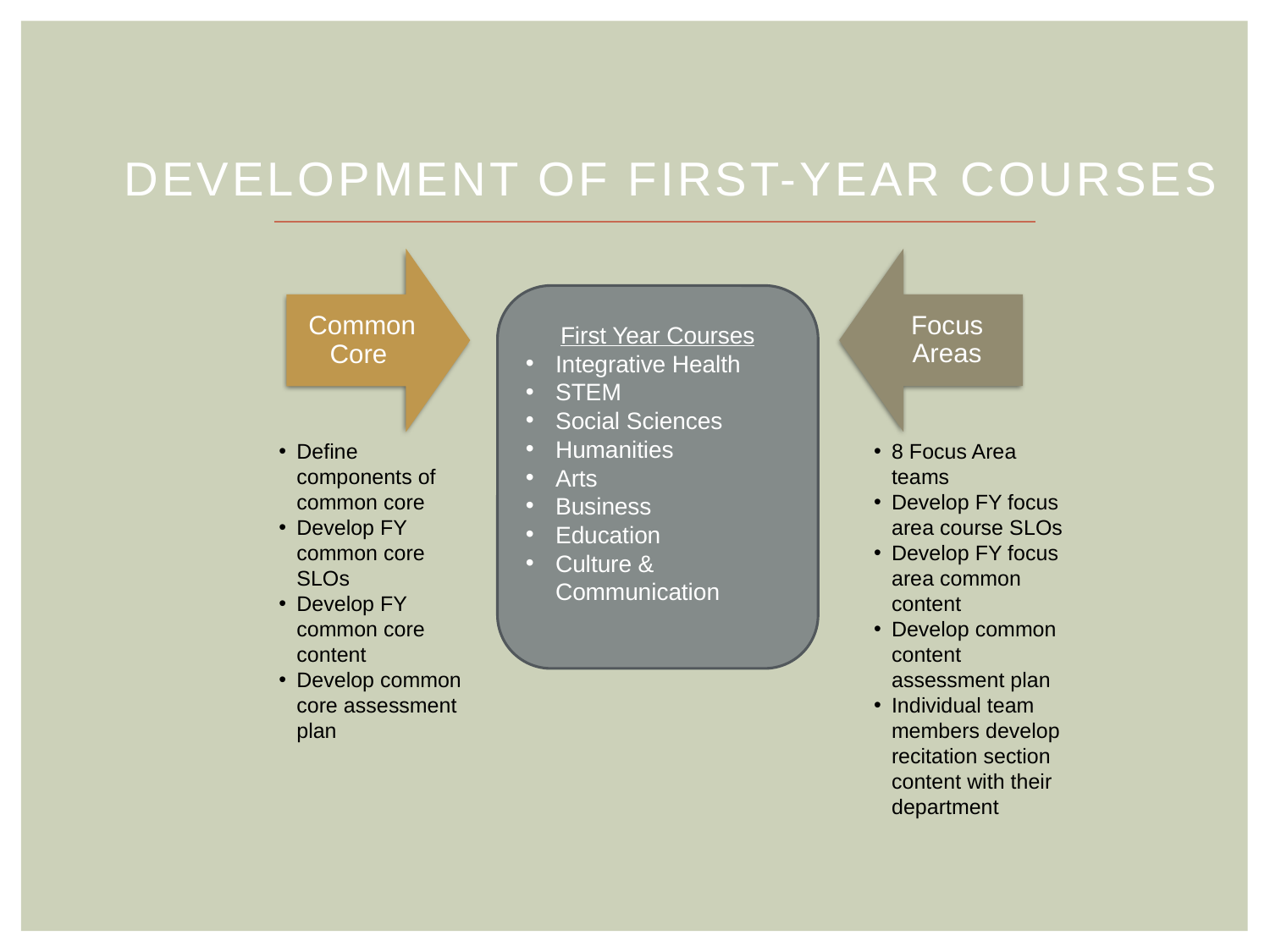

Development of First-Year Courses
Common Core
Focus Areas
First Year Courses
Integrative Health
STEM
Social Sciences
Humanities
Arts
Business
Education
Culture & Communication

Define components of common core
Develop FY common core SLOs
Develop FY common core content
Develop common core assessment plan

8 Focus Area teams
Develop FY focus area course SLOs
Develop FY focus area common content
Develop common content assessment plan
Individual team members develop recitation section content with their department